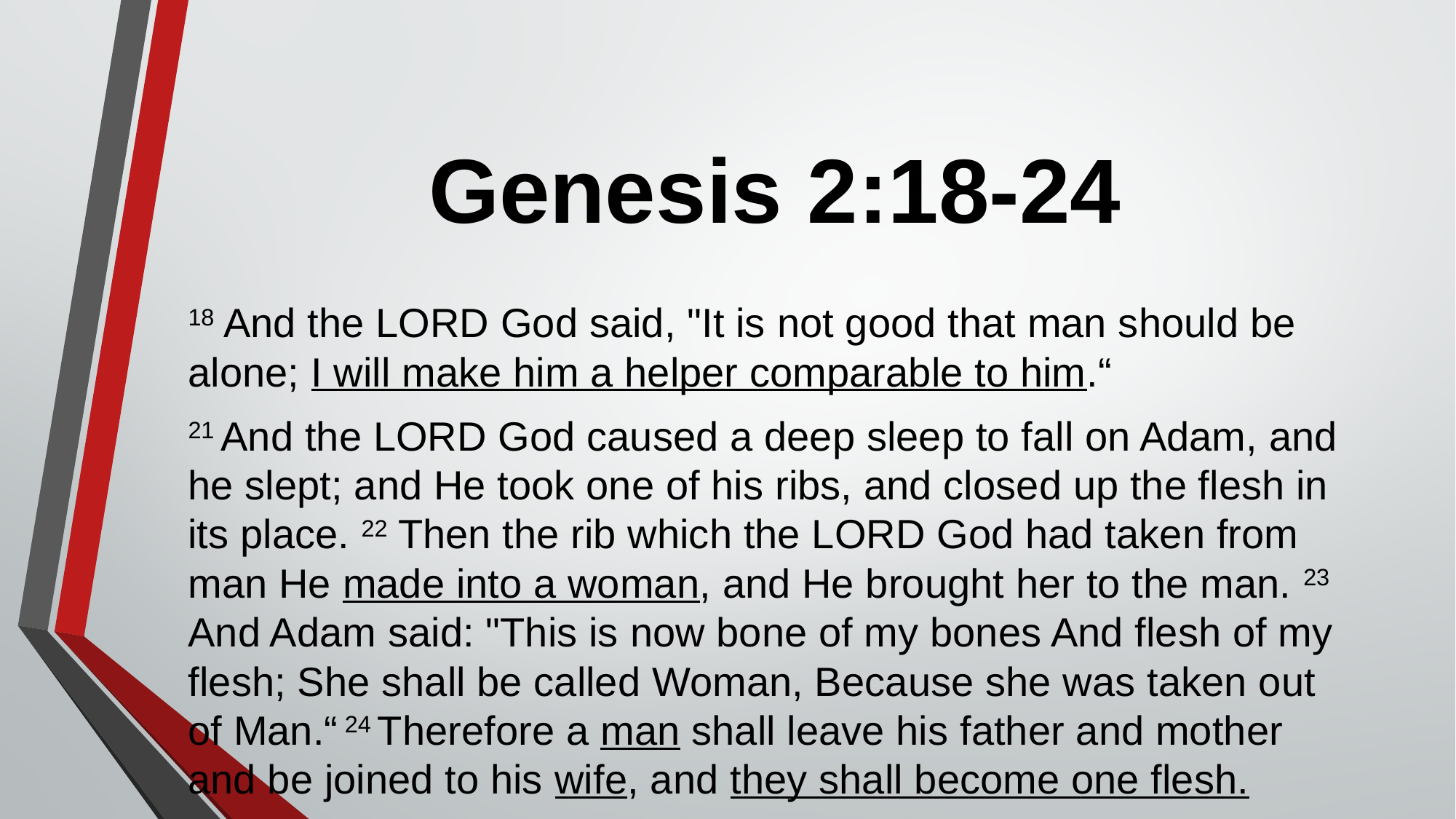

# Genesis 2:18-24
18 And the LORD God said, "It is not good that man should be alone; I will make him a helper comparable to him.“
21 And the LORD God caused a deep sleep to fall on Adam, and he slept; and He took one of his ribs, and closed up the flesh in its place. 22 Then the rib which the LORD God had taken from man He made into a woman, and He brought her to the man. 23 And Adam said: "This is now bone of my bones And flesh of my flesh; She shall be called Woman, Because she was taken out of Man.“ 24 Therefore a man shall leave his father and mother and be joined to his wife, and they shall become one flesh.